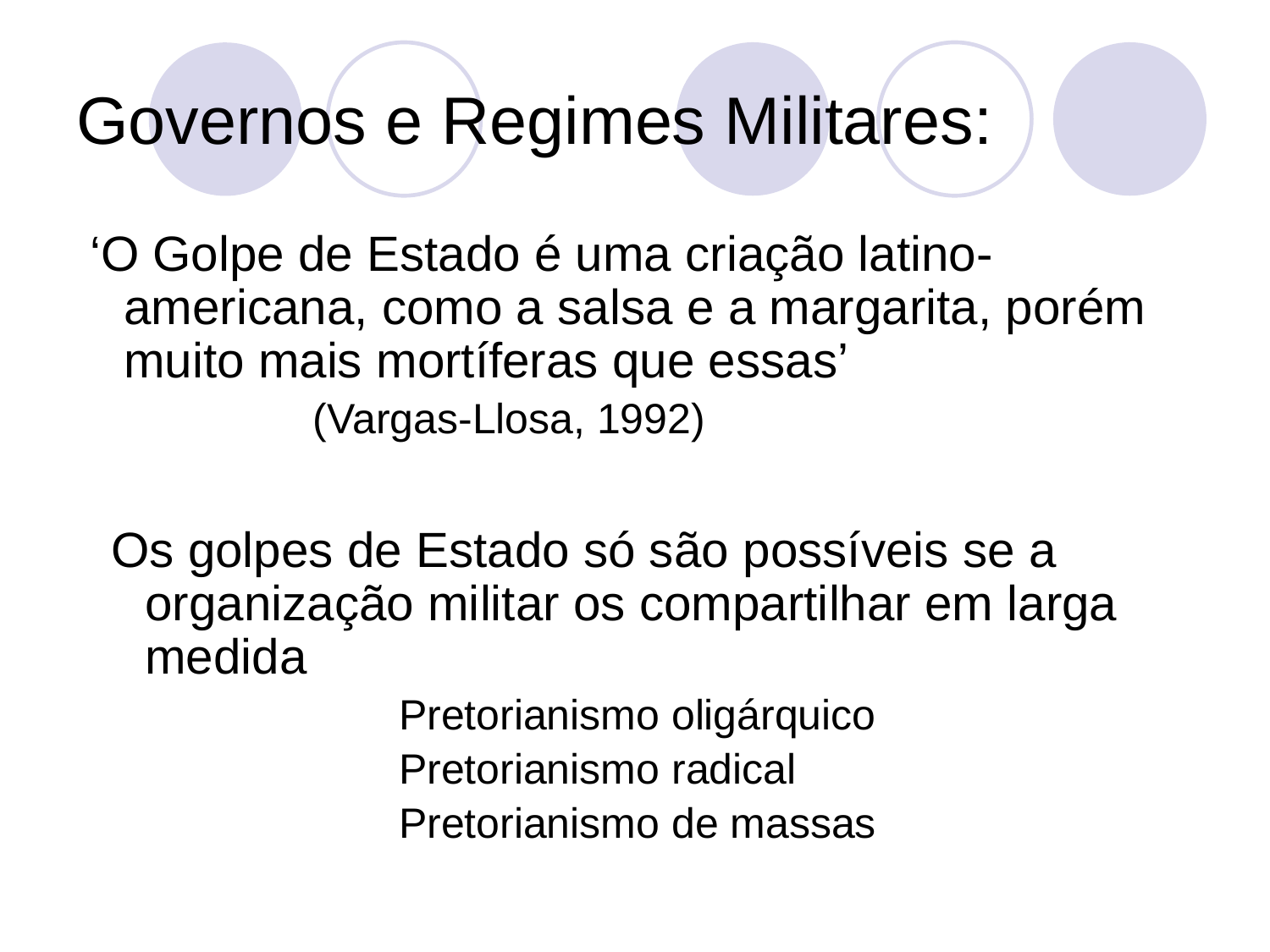

# Governos e Regimes Militares:
 ‘O Golpe de Estado é uma criação latino-americana, como a salsa e a margarita, porém muito mais mortíferas que essas’
                    (Vargas-Llosa, 1992)
 Os golpes de Estado só são possíveis se a organização militar os compartilhar em larga medida
                    	Pretorianismo oligárquico
		 	Pretorianismo radical
			Pretorianismo de massas